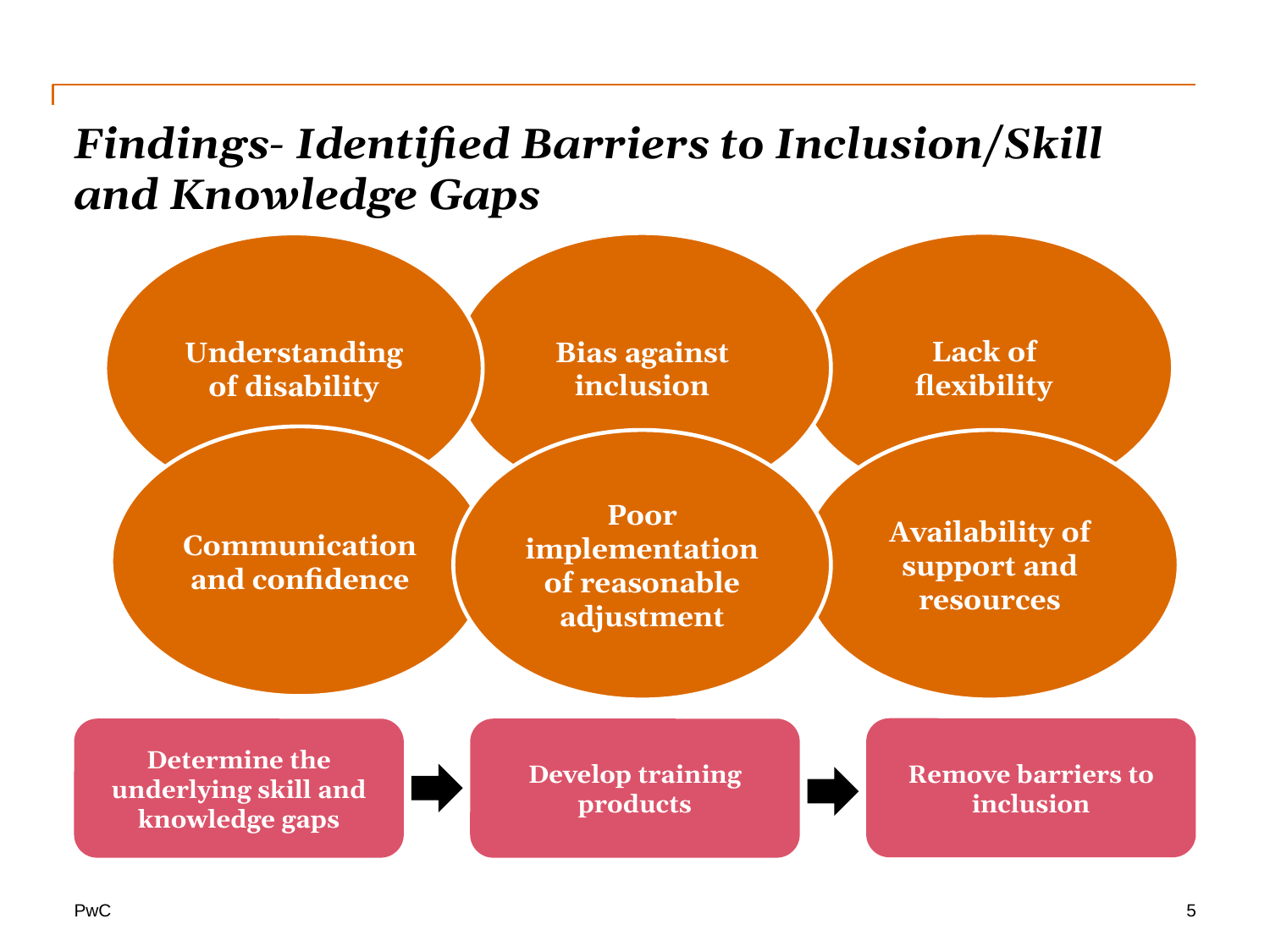

# Findings- Identified Barriers to Inclusion/Skill and Knowledge Gaps
Lack of flexibility
Bias against inclusion
Understanding of disability
Communication and confidence
Availability of support and resources
Poor implementation of reasonable adjustment
Remove barriers to inclusion
Determine the underlying skill and knowledge gaps
Develop training products

5